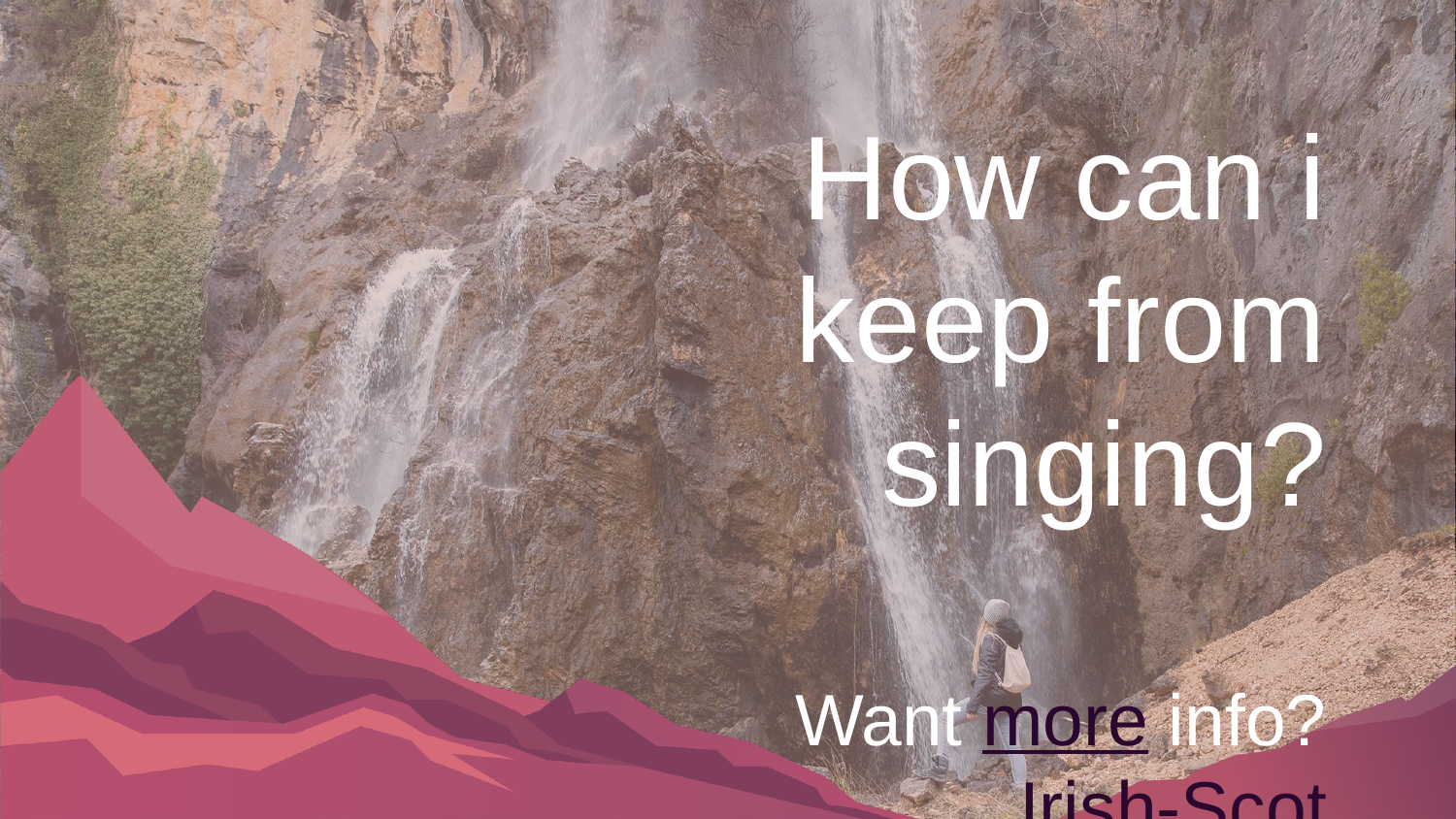

# How can i keep from singing?

Want more info?
Irish-Scot